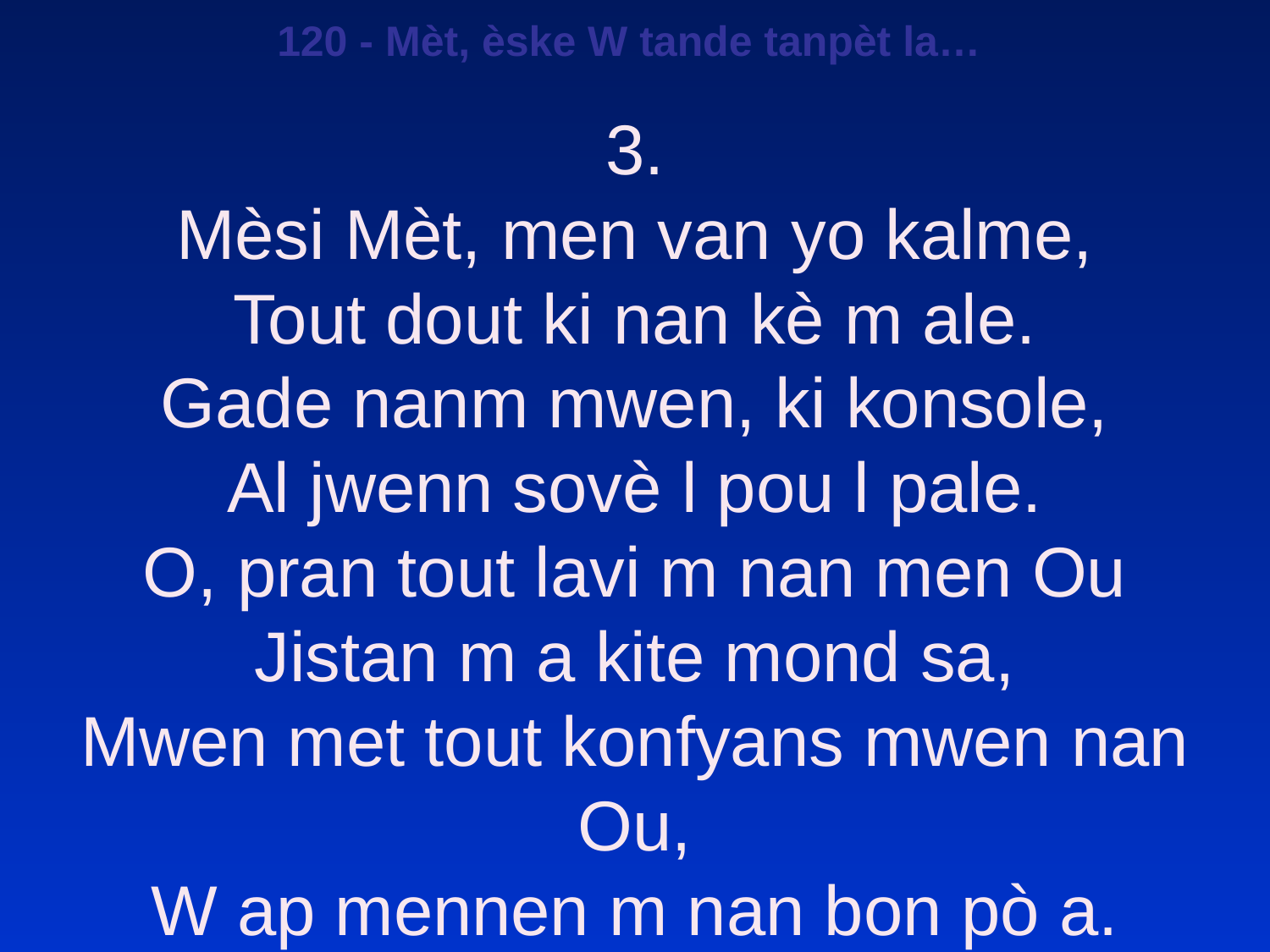

120 - Mèt, èske W tande tanpèt la…
3.
Mèsi Mèt, men van yo kalme,
Tout dout ki nan kè m ale.
Gade nanm mwen, ki konsole,
Al jwenn sovè l pou l pale.
O, pran tout lavi m nan men Ou
Jistan m a kite mond sa,
Mwen met tout konfyans mwen nan Ou,
W ap mennen m nan bon pò a.